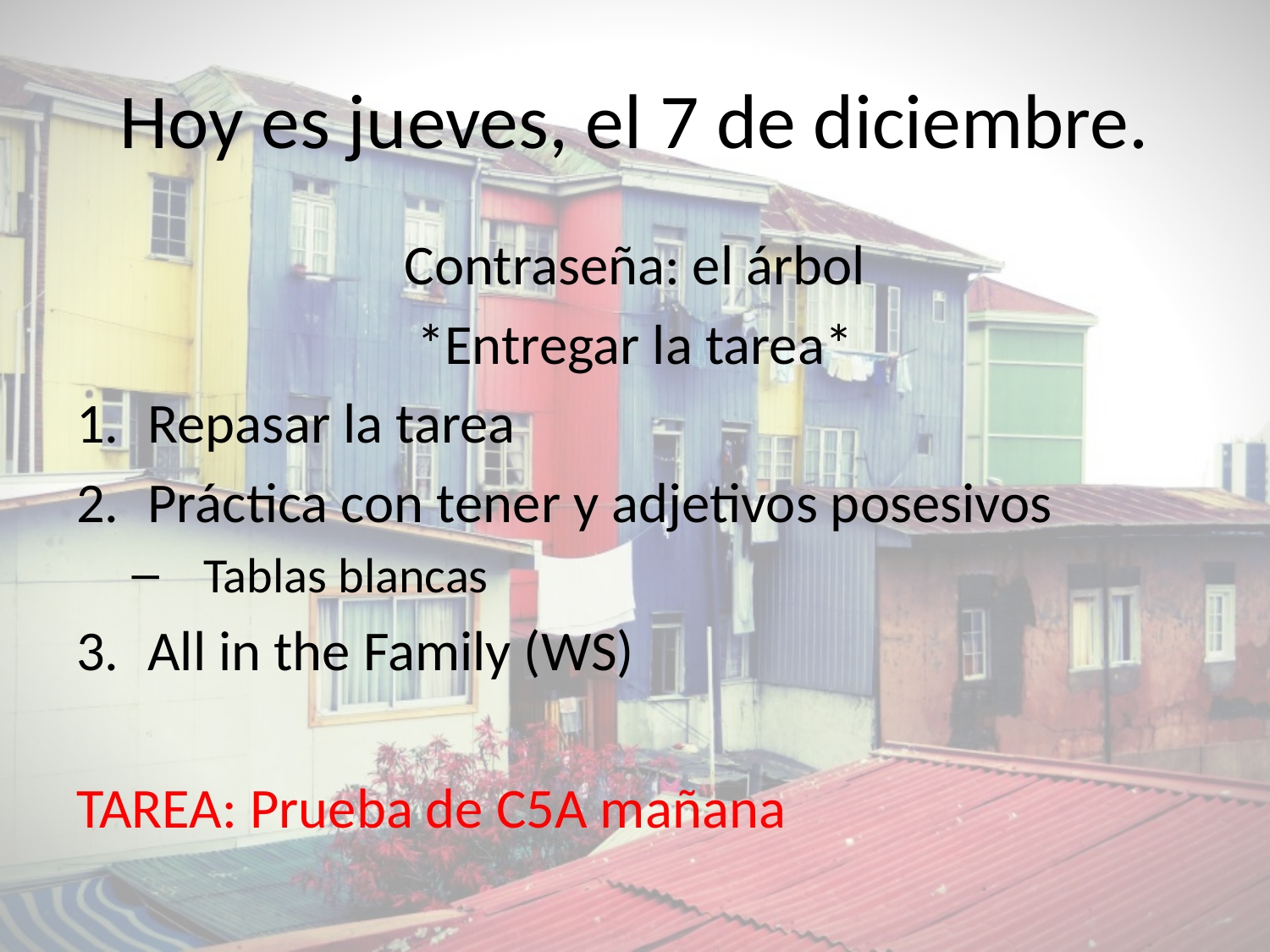

# Hoy es jueves, el 7 de diciembre.
Contraseña: el árbol
*Entregar la tarea*
Repasar la tarea
Práctica con tener y adjetivos posesivos
Tablas blancas
All in the Family (WS)

TAREA: Prueba de C5A mañana